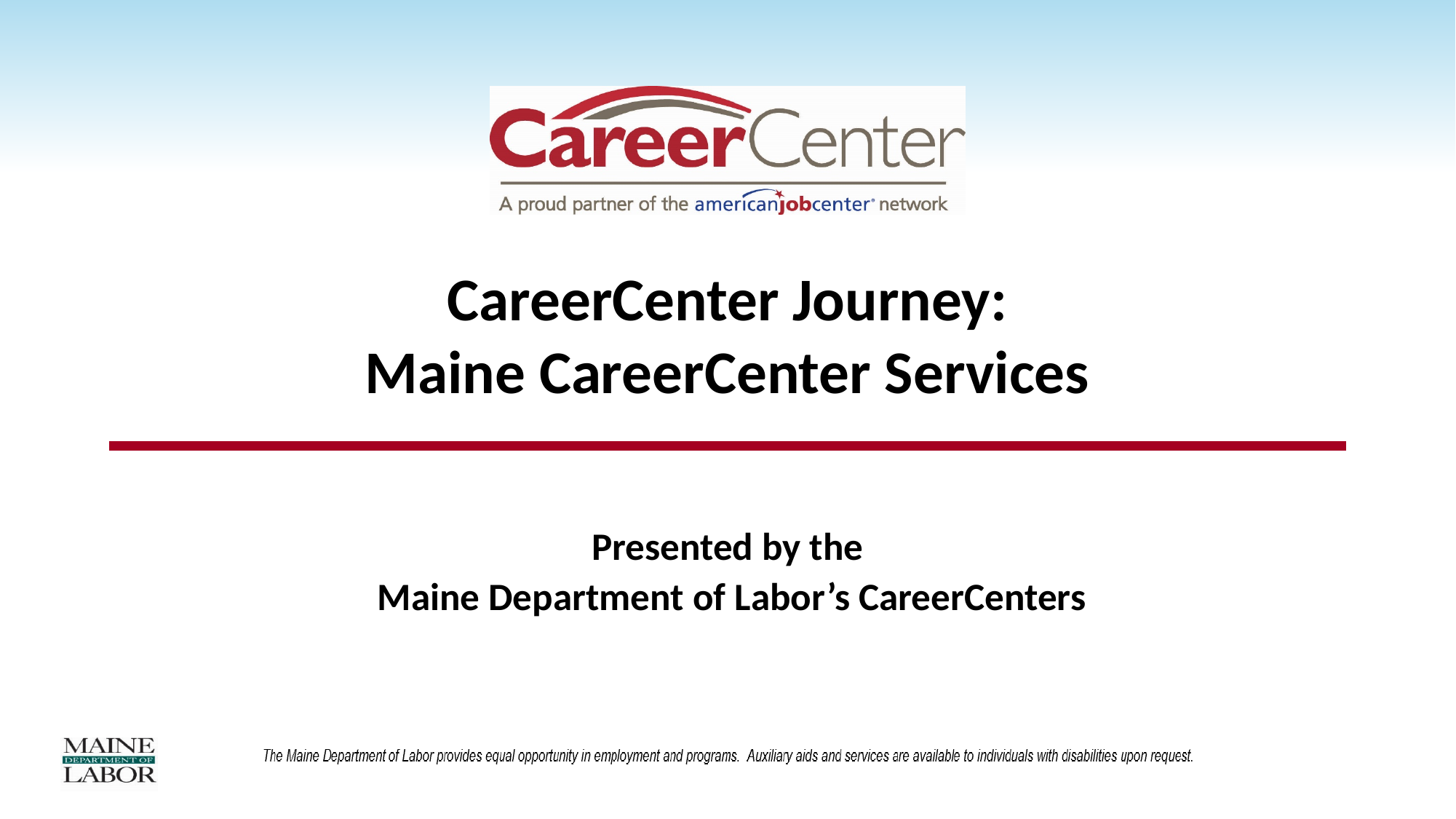

# CareerCenter Journey: Maine CareerCenter Services
Presented by the
Maine Department of Labor’s CareerCenters